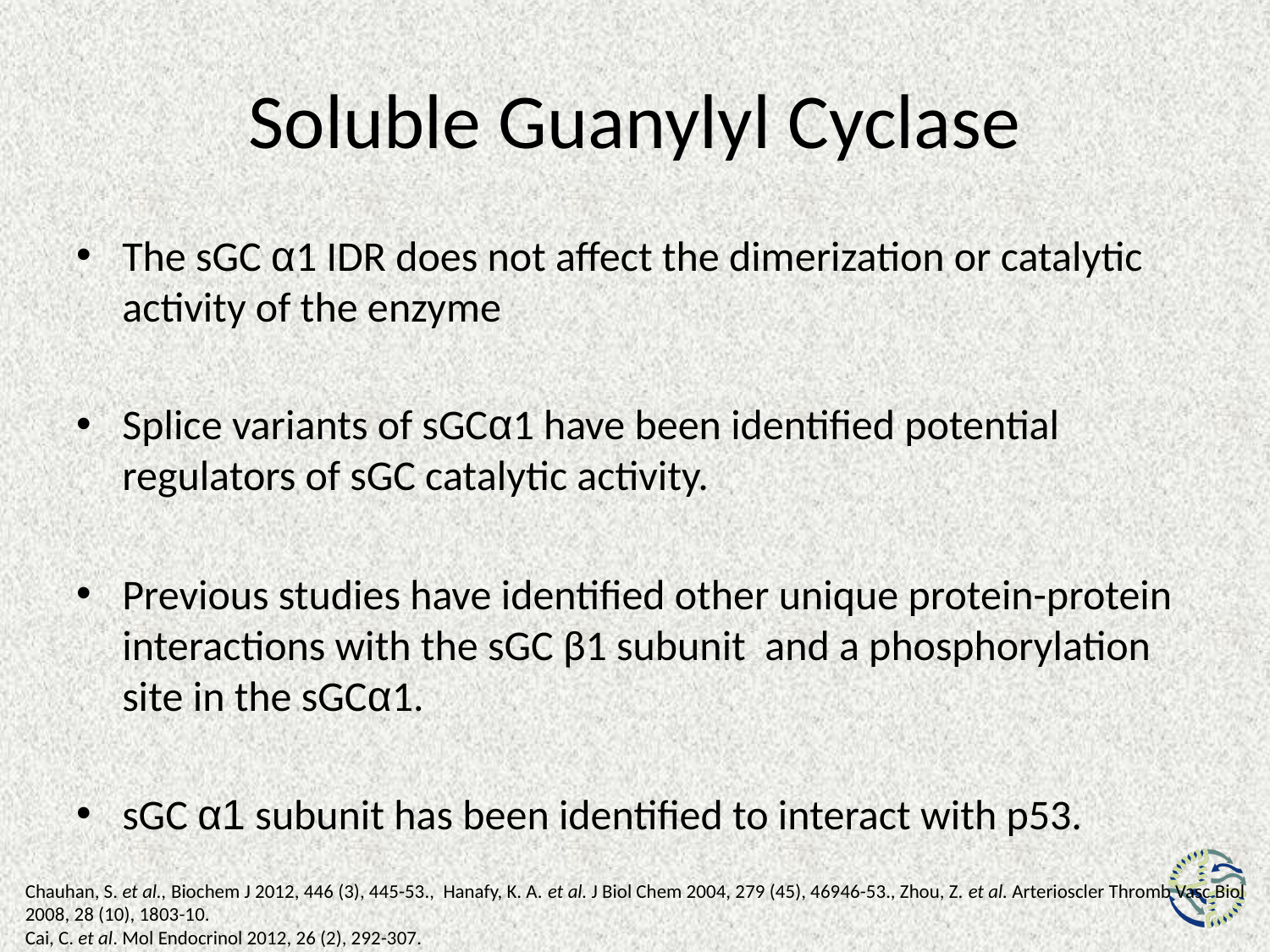

# Soluble Guanylyl Cyclase
The sGC α1 IDR does not affect the dimerization or catalytic activity of the enzyme

Splice variants of sGCα1 have been identified potential regulators of sGC catalytic activity.

Previous studies have identified other unique protein-protein interactions with the sGC β1 subunit  and a phosphorylation site in the sGCα1.

sGC α1 subunit has been identified to interact with p53.
Chauhan, S. et al., Biochem J 2012, 446 (3), 445-53.,  Hanafy, K. A. et al. J Biol Chem 2004, 279 (45), 46946-53., Zhou, Z. et al. Arterioscler Thromb Vasc Biol 2008, 28 (10), 1803-10.
Cai, C. et al. Mol Endocrinol 2012, 26 (2), 292-307.